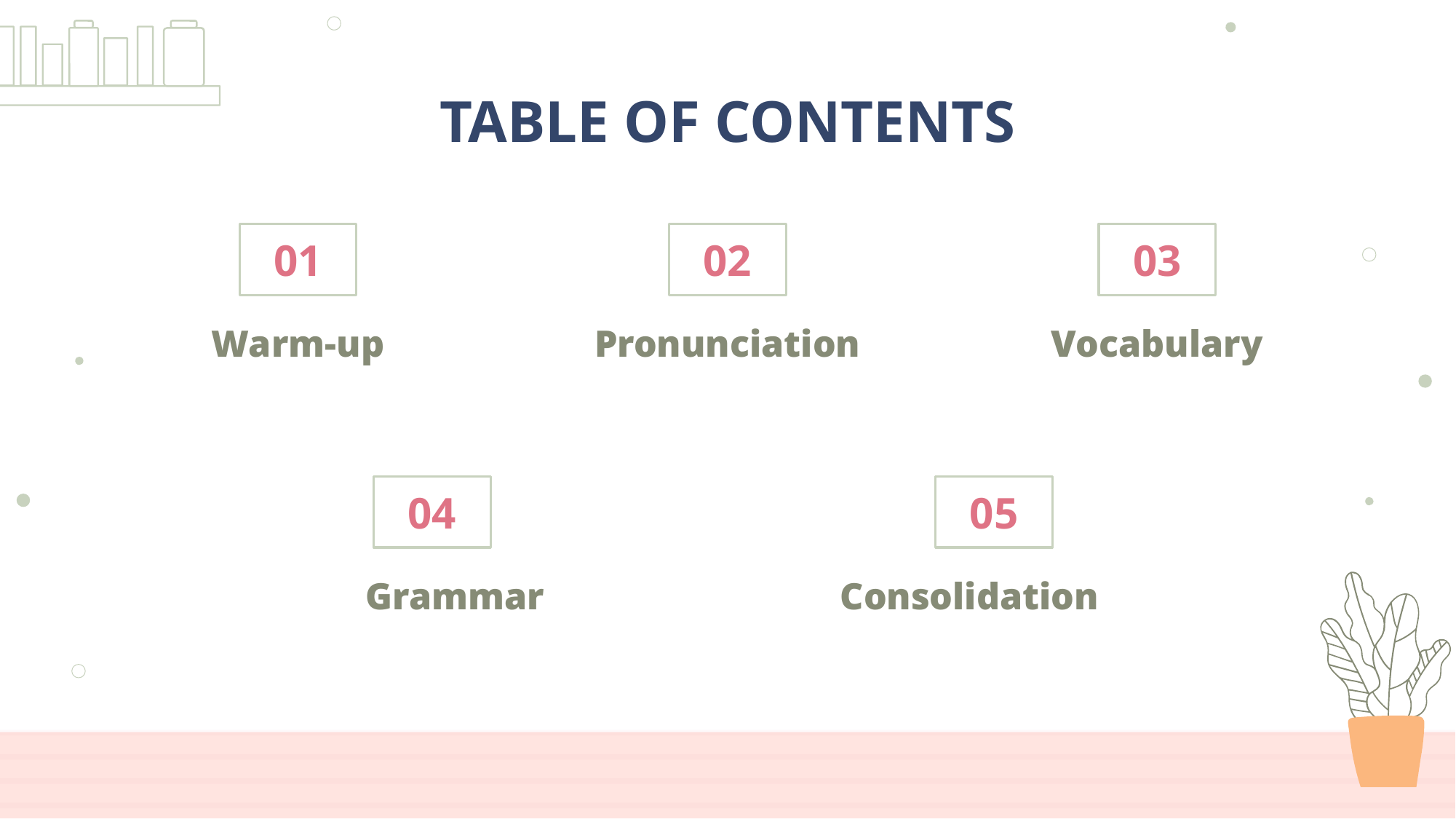

TABLE OF CONTENTS
# 01
02
03
Warm-up
Pronunciation
Vocabulary
04
05
Grammar
Consolidation